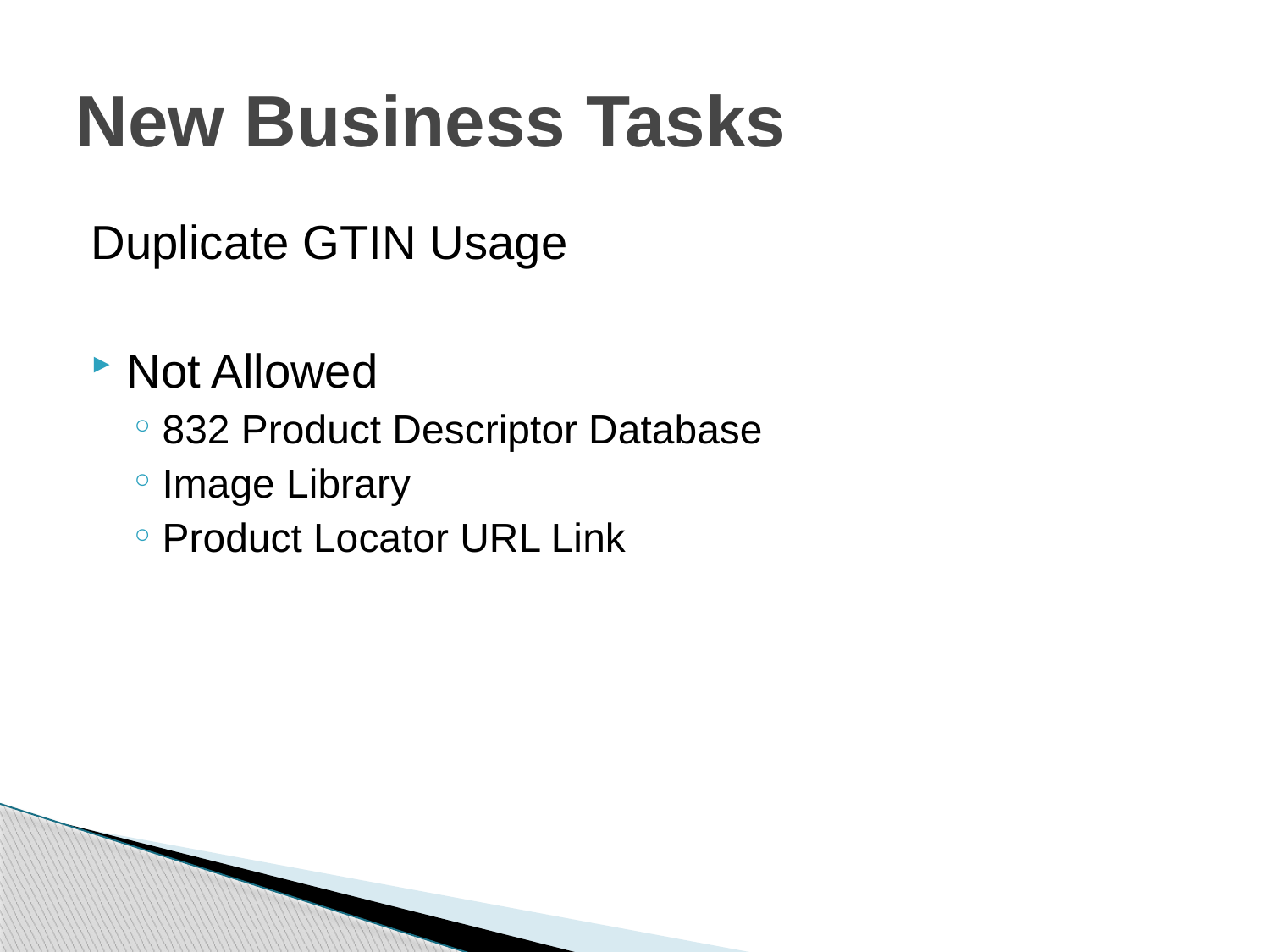

# New Business Tasks
Duplicate GTIN Usage

Not Allowed
832 Product Descriptor Database
Image Library
Product Locator URL Link